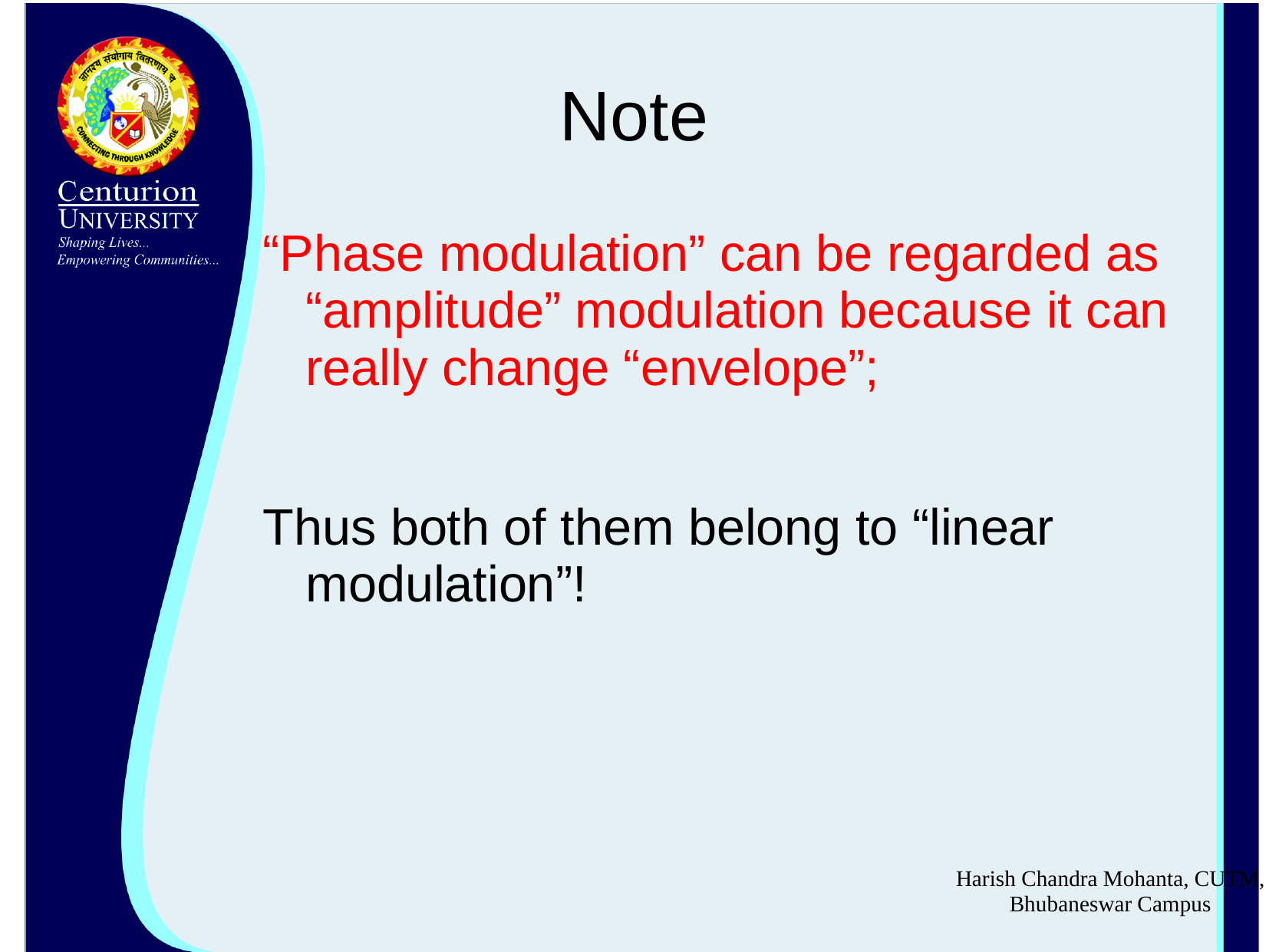

# Note
“Phase modulation” can be regarded as “amplitude” modulation because it can really change “envelope”;

Thus both of them belong to “linear modulation”!
124
Harish Chandra Mohanta, CUTM, Bhubaneswar Campus